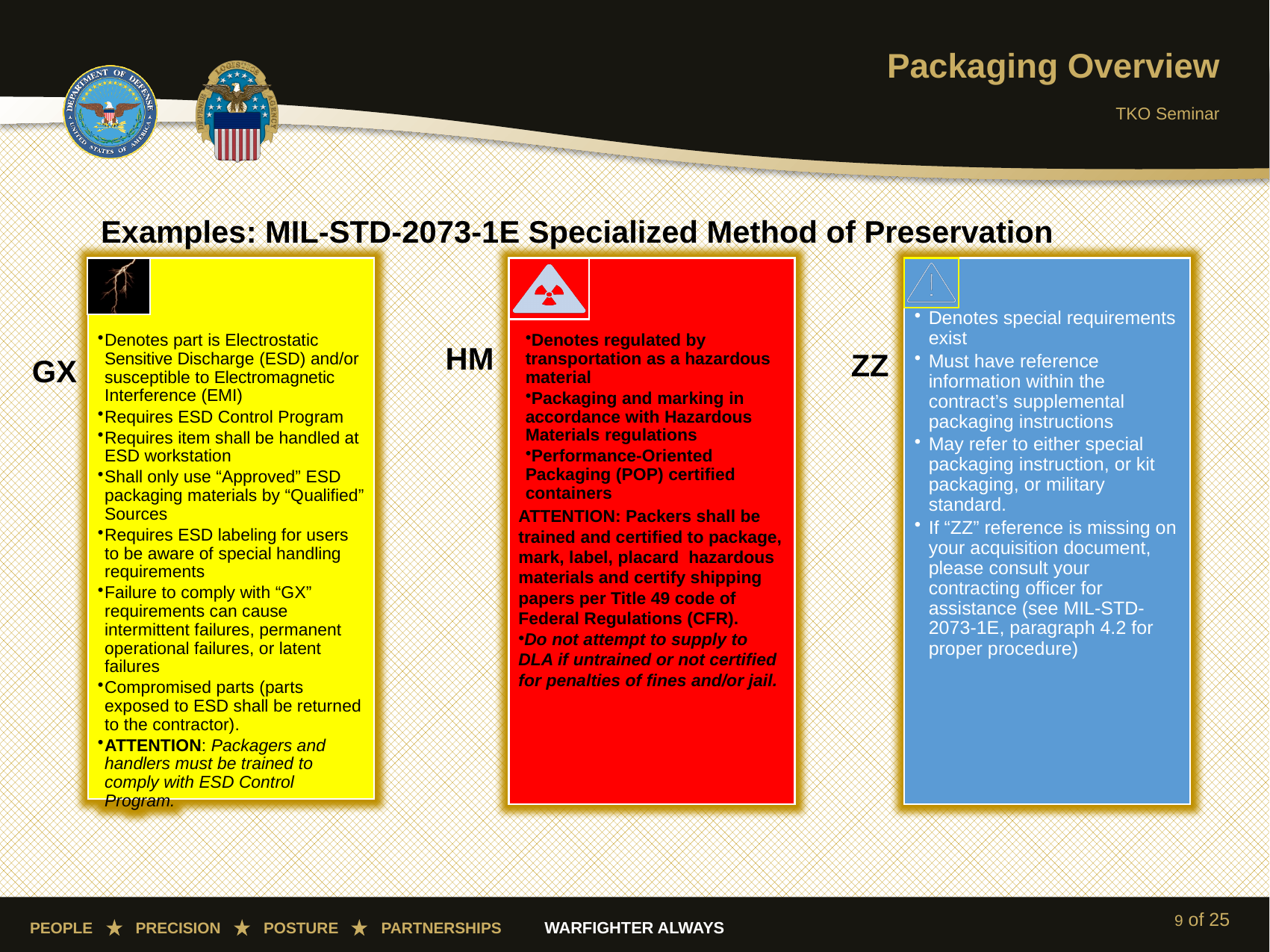

# Packaging Overview
TKO Seminar
Examples: MIL-STD-2073-1E Specialized Method of Preservation
GX

Denotes part is Electrostatic Sensitive Discharge (ESD) and/or susceptible to Electromagnetic Interference (EMI)
Requires ESD Control Program
Requires item shall be handled at ESD workstation
Shall only use “Approved” ESD packaging materials by “Qualified” Sources
Requires ESD labeling for users to be aware of special handling requirements
Failure to comply with “GX” requirements can cause intermittent failures, permanent operational failures, or latent failures
Compromised parts (parts exposed to ESD shall be returned to the contractor).
ATTENTION: Packagers and handlers must be trained to comply with ESD Control Program.
HM

Denotes regulated by transportation as a hazardous material
Packaging and marking in accordance with Hazardous Materials regulations
Performance-Oriented Packaging (POP) certified containers
ATTENTION: Packers shall be trained and certified to package, mark, label, placard  hazardous materials and certify shipping papers per Title 49 code of Federal Regulations (CFR).
Do not attempt to supply to DLA if untrained or not certified for penalties of fines and/or jail.

ZZ

Denotes special requirements exist
Must have reference information within the contract’s supplemental packaging instructions
May refer to either special packaging instruction, or kit packaging, or military standard.
If “ZZ” reference is missing on your acquisition document, please consult your contracting officer for assistance (see MIL-STD-2073-1E, paragraph 4.2 for proper procedure)
9 of 25